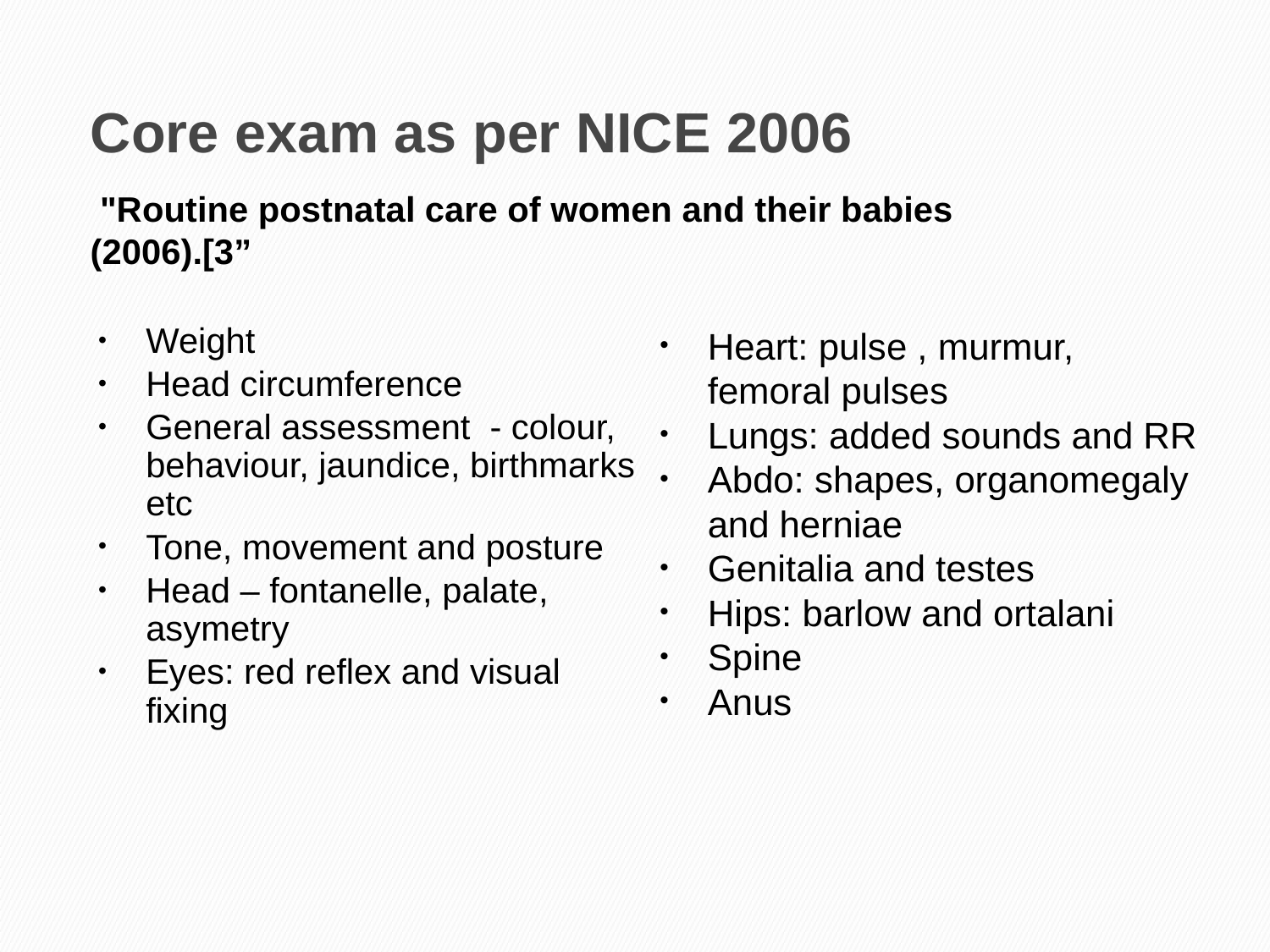

# Core exam as per NICE 2006
 "Routine postnatal care of women and their babies (2006).[3”
Weight
Head circumference
General assessment  - colour, behaviour, jaundice, birthmarks etc
Tone, movement and posture
Head – fontanelle, palate, asymetry
Eyes: red reflex and visual fixing
Heart: pulse , murmur, femoral pulses
Lungs: added sounds and RR
Abdo: shapes, organomegaly  and herniae
Genitalia and testes
Hips: barlow and ortalani
Spine
Anus